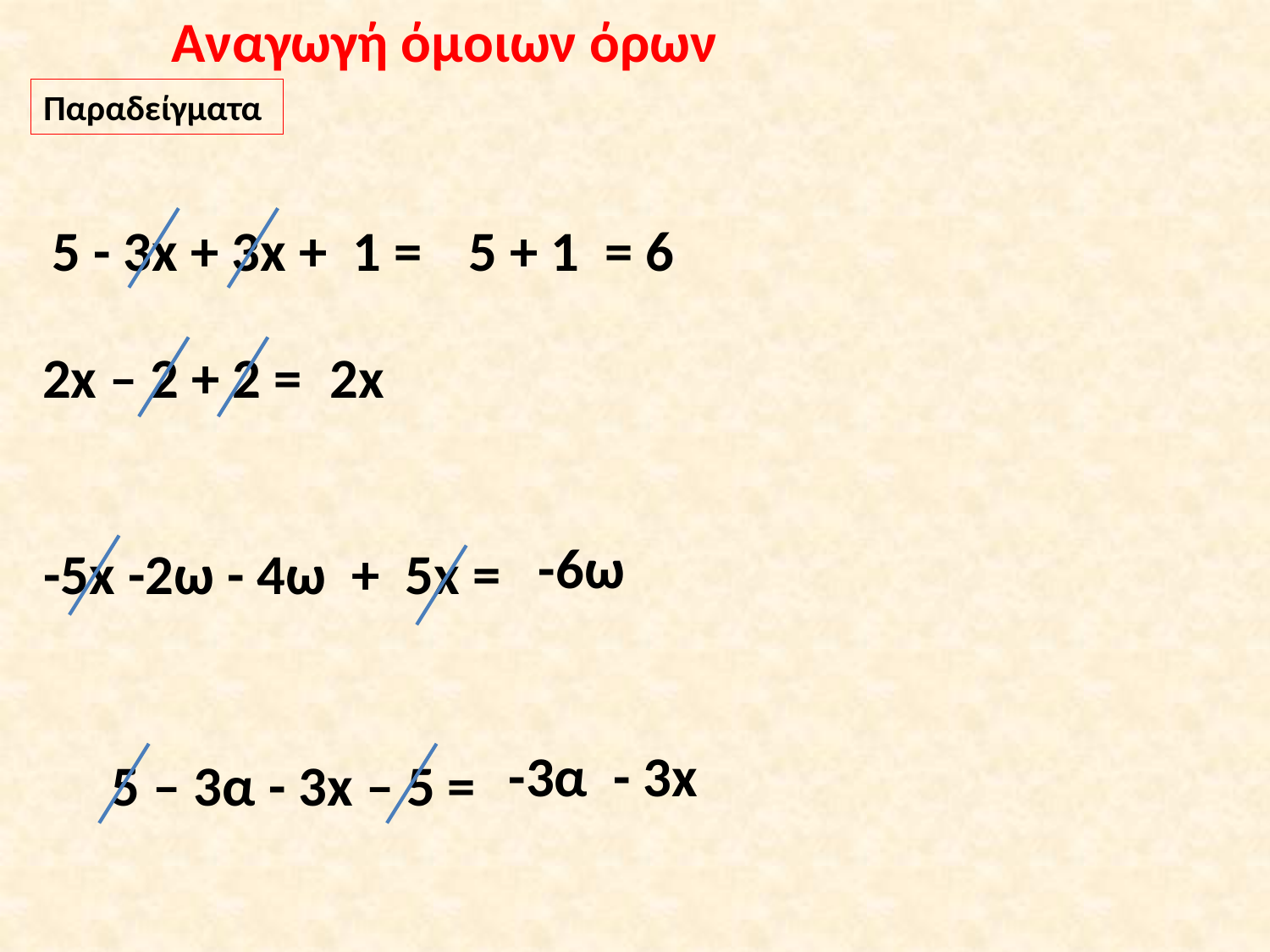

Αναγωγή όμοιων όρων
Παραδείγματα
5 - 3x + 3x +  1 =
5 + 1  = 6
2x – 2 + 2 =
2x
-6ω
-5x -2ω - 4ω  +  5x =
-3α  - 3x
5 – 3α - 3x – 5 =